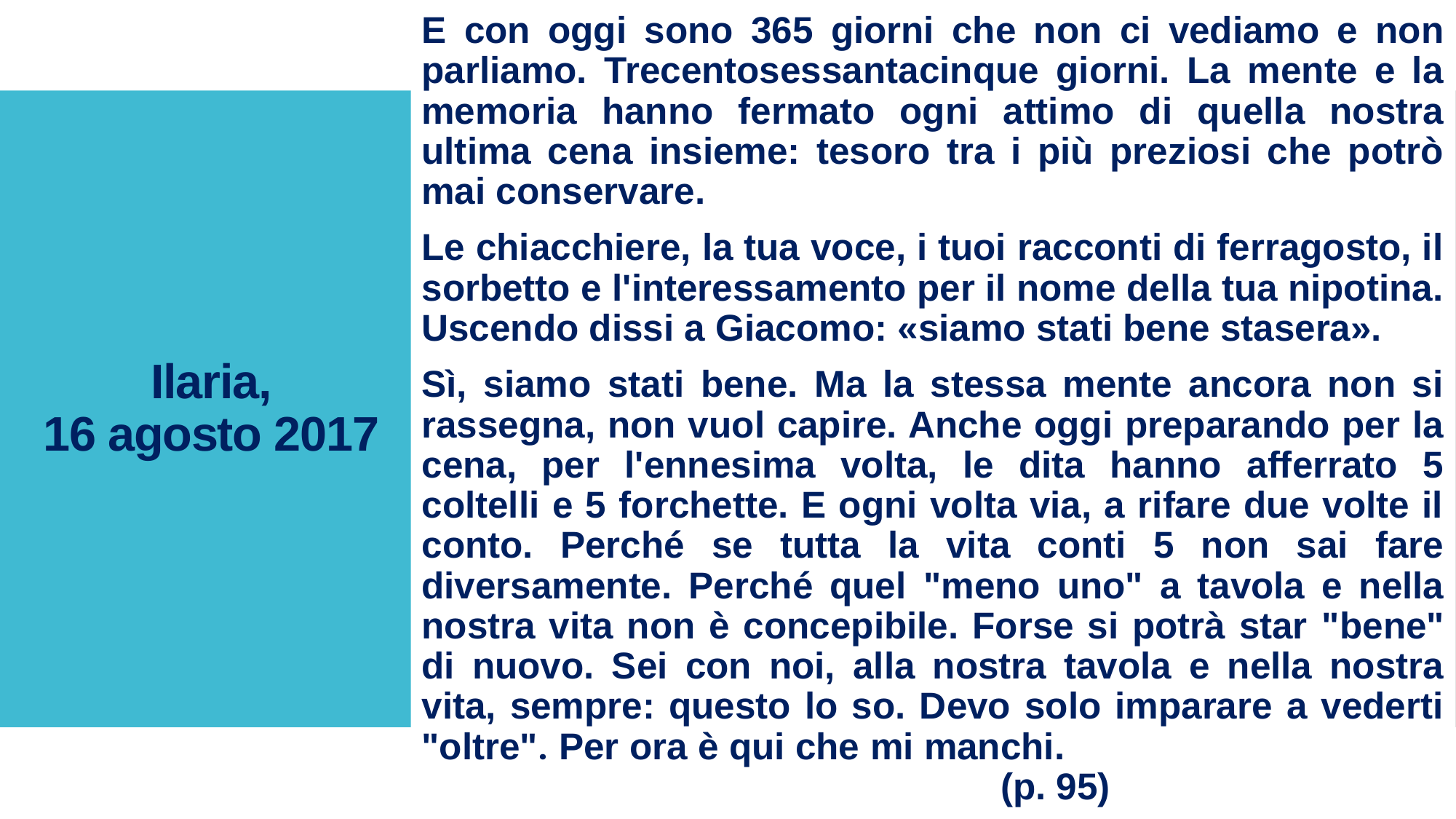

E con oggi sono 365 giorni che non ci vediamo e non parliamo. Trecentosessantacinque giorni. La mente e la memoria hanno fermato ogni attimo di quella nostra ultima cena insieme: tesoro tra i più preziosi che potrò mai conservare.
Le chiacchiere, la tua voce, i tuoi racconti di ferragosto, il sorbetto e l'interessamento per il nome della tua nipotina. Uscendo dissi a Giacomo: «siamo stati bene stasera».
Sì, siamo stati bene. Ma la stessa mente ancora non si rassegna, non vuol capire. Anche oggi preparando per la cena, per l'ennesima volta, le dita hanno afferrato 5 coltelli e 5 forchette. E ogni volta via, a rifare due volte il conto. Perché se tutta la vita conti 5 non sai fare diversamente. Perché quel ʺmeno unoʺ a tavola e nella nostra vita non è concepibile. Forse si potrà star ʺbeneʺ di nuovo. Sei con noi, alla nostra tavola e nella nostra vita, sempre: questo lo so. Devo solo imparare a vederti ʺoltreʺ. Per ora è qui che mi manchi.                                                                                             (p. 95)
# Ilaria, 16 agosto 2017